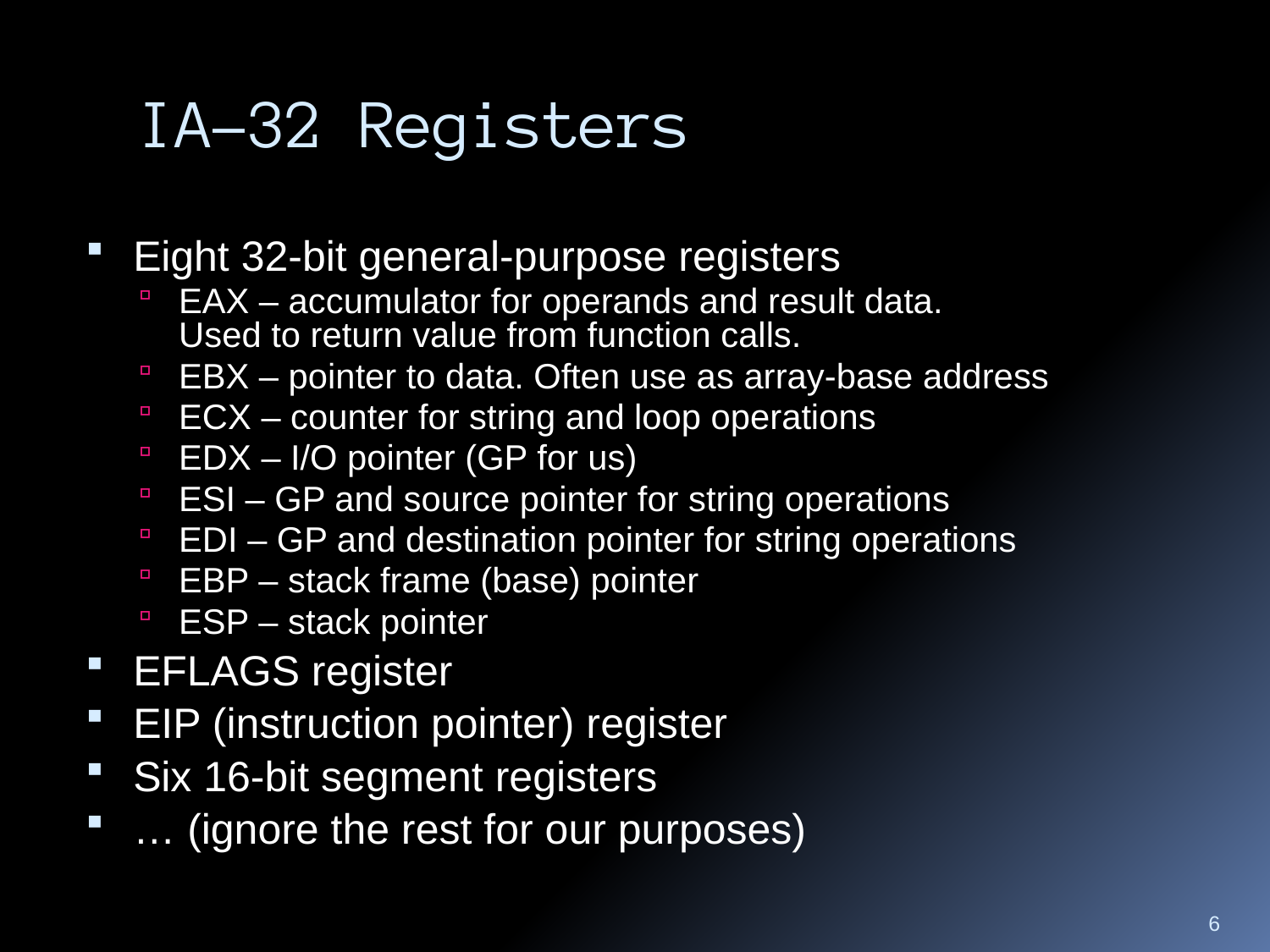

# IA-32 Registers
Eight 32-bit general-purpose registers
EAX – accumulator for operands and result data.
Used to return value from function calls.
EBX – pointer to data. Often use as array-base address
ECX – counter for string and loop operations
EDX – I/O pointer (GP for us)
ESI – GP and source pointer for string operations
EDI – GP and destination pointer for string operations
EBP – stack frame (base) pointer
ESP – stack pointer
EFLAGS register
EIP (instruction pointer) register
Six 16-bit segment registers
… (ignore the rest for our purposes)
6